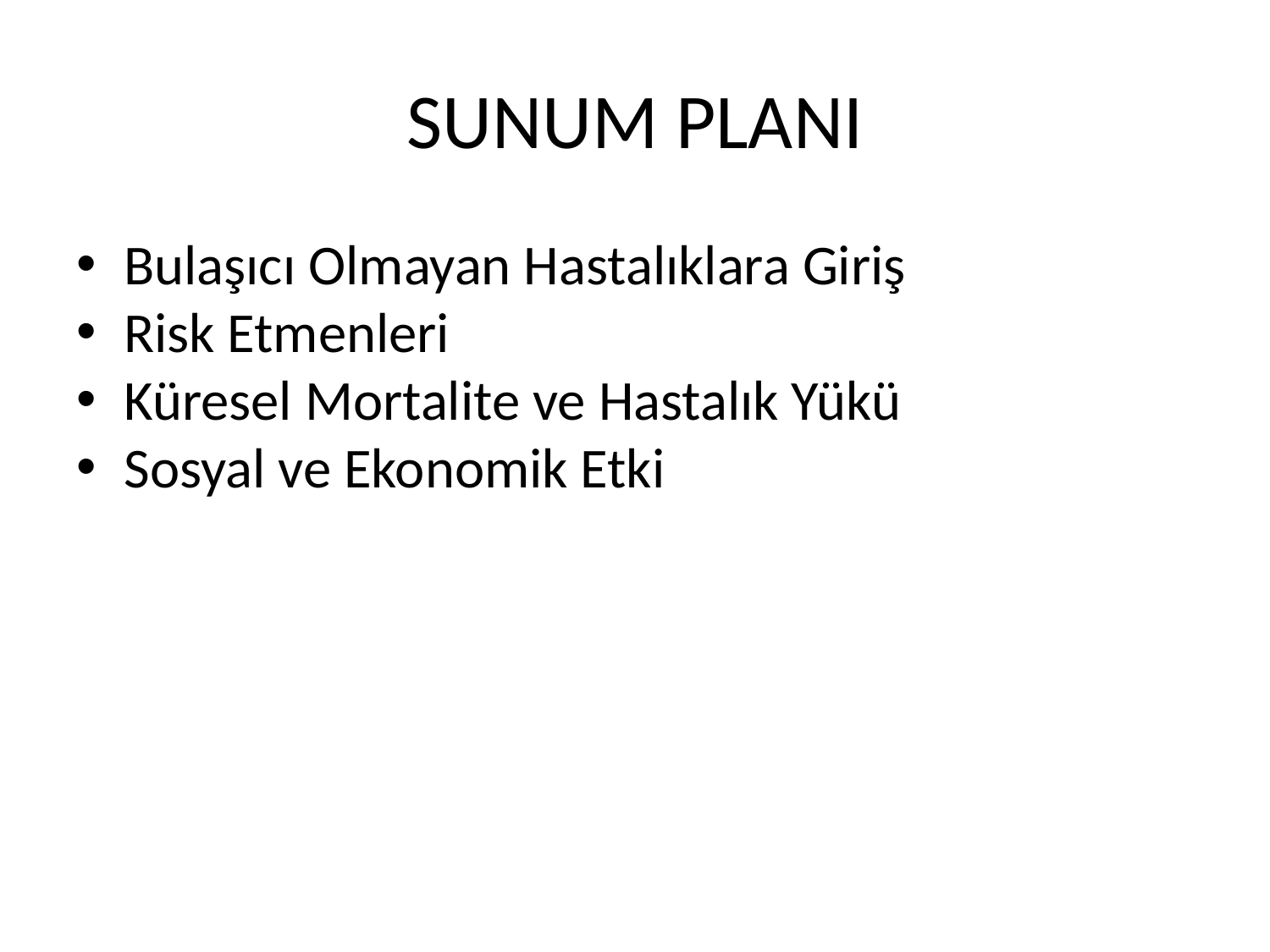

# SUNUM PLANI
Bulaşıcı Olmayan Hastalıklara Giriş
Risk Etmenleri
Küresel Mortalite ve Hastalık Yükü
Sosyal ve Ekonomik Etki